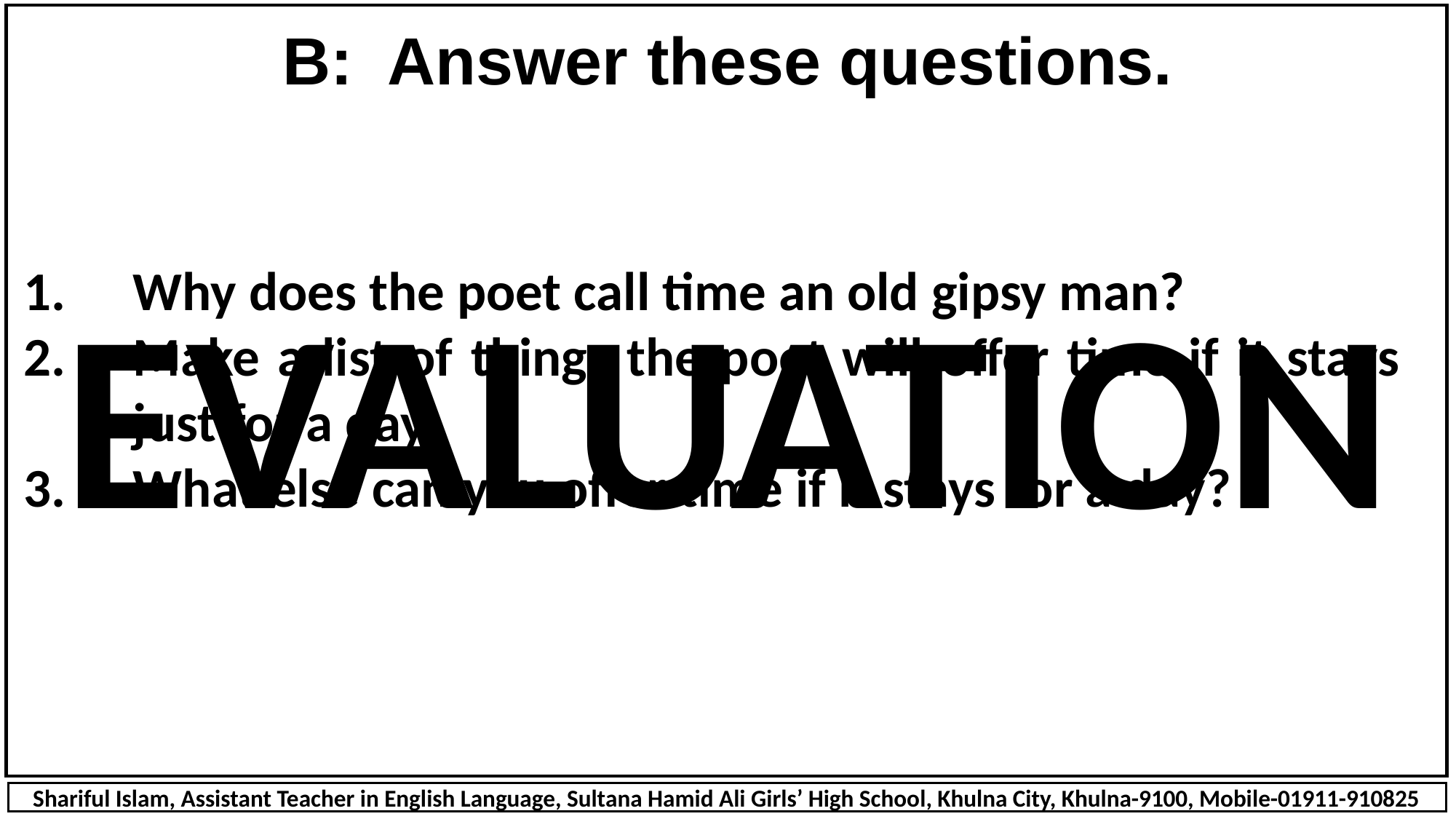

B:  Answer these questions.
1.	Why does the poet call time an old gipsy man?
2.	Make a list of things the poet will offer time if it stays 	just for a day.
3.	What else can you offer time if it stays for a day?
EVALUATION